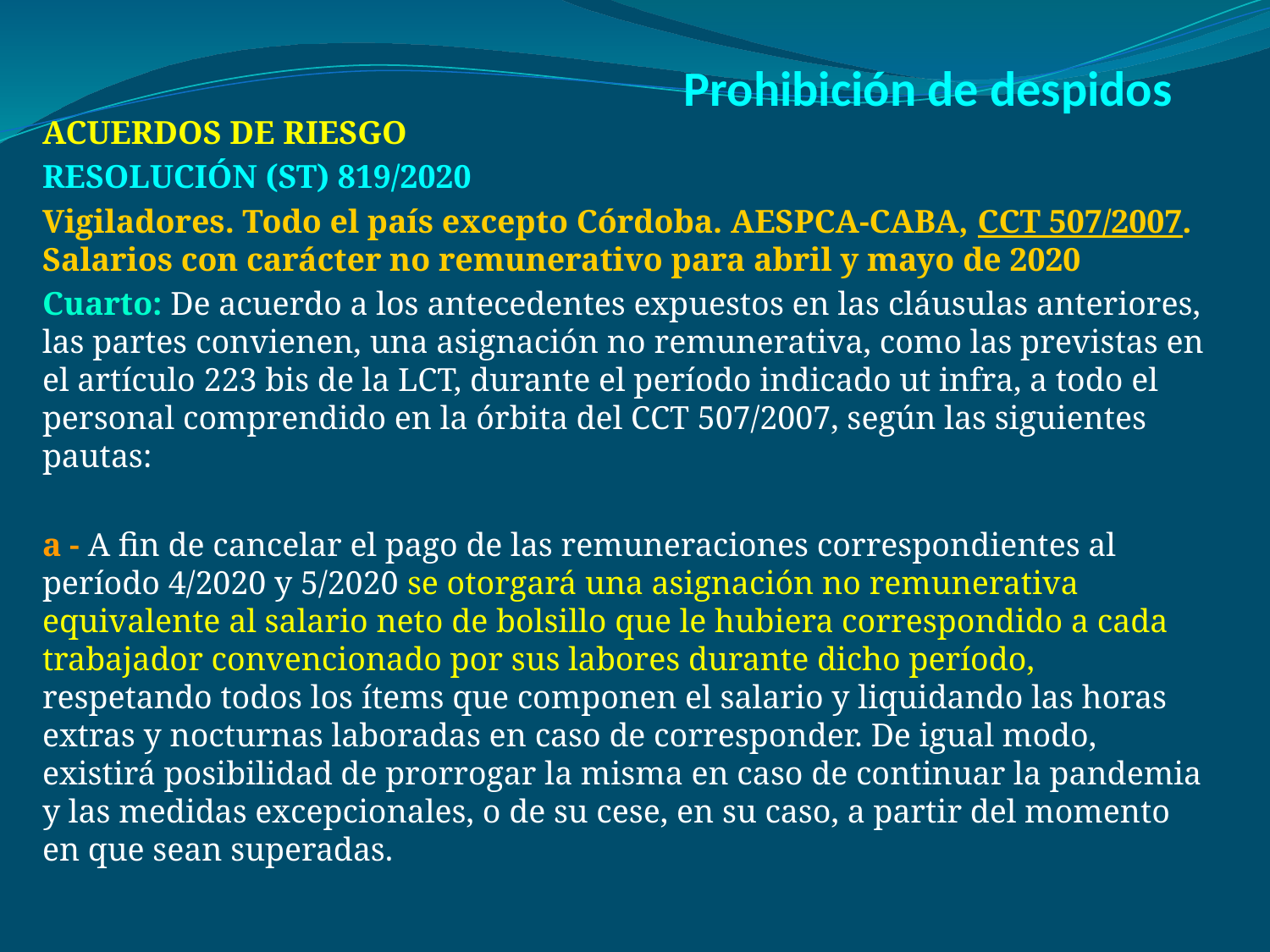

# Prohibición de despidos
ACUERDOS DE RIESGO
RESOLUCIÓN (ST) 819/2020
Vigiladores. Todo el país excepto Córdoba. AESPCA-CABA, CCT 507/2007. Salarios con carácter no remunerativo para abril y mayo de 2020
Cuarto: De acuerdo a los antecedentes expuestos en las cláusulas anteriores, las partes convienen, una asignación no remunerativa, como las previstas en el artículo 223 bis de la LCT, durante el período indicado ut infra, a todo el personal comprendido en la órbita del CCT 507/2007, según las siguientes pautas:

a - A fin de cancelar el pago de las remuneraciones correspondientes al período 4/2020 y 5/2020 se otorgará una asignación no remunerativa equivalente al salario neto de bolsillo que le hubiera correspondido a cada trabajador convencionado por sus labores durante dicho período, respetando todos los ítems que componen el salario y liquidando las horas extras y nocturnas laboradas en caso de corresponder. De igual modo, existirá posibilidad de prorrogar la misma en caso de continuar la pandemia y las medidas excepcionales, o de su cese, en su caso, a partir del momento en que sean superadas.